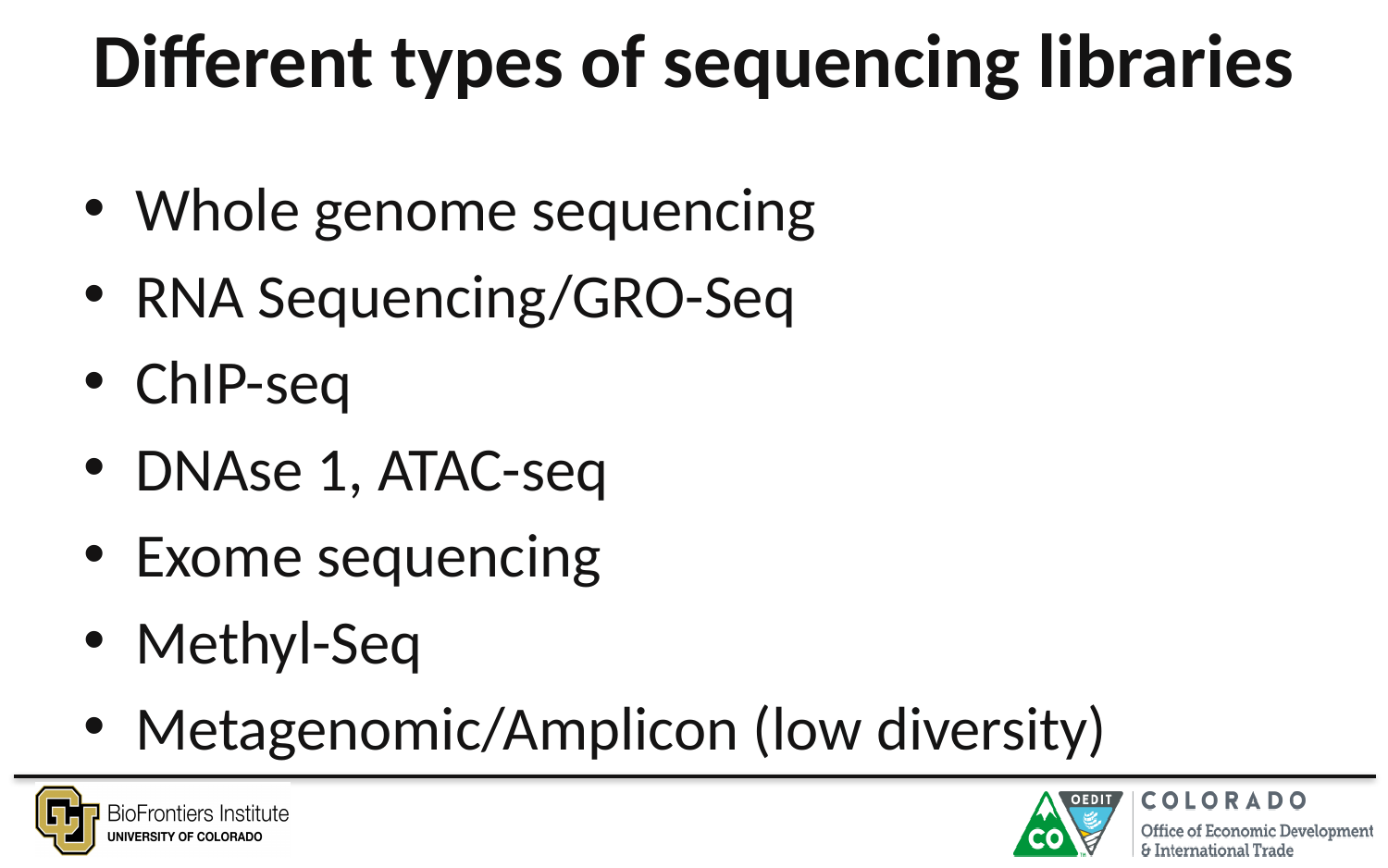

# Different types of sequencing libraries
Whole genome sequencing
RNA Sequencing/GRO-Seq
ChIP-seq
DNAse 1, ATAC-seq
Exome sequencing
Methyl-Seq
Metagenomic/Amplicon (low diversity)